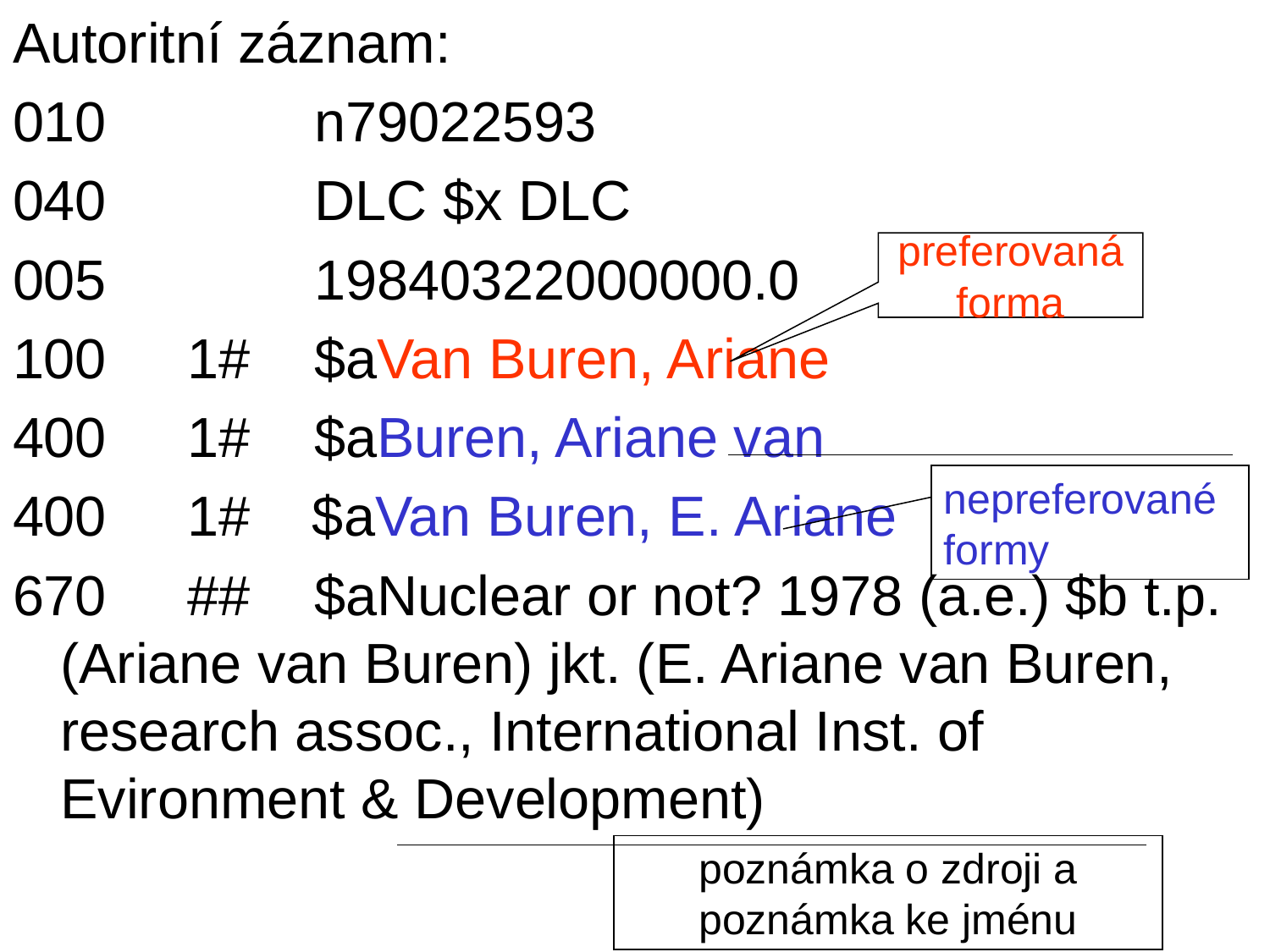

Autoritní záznam:
010		n79022593
040		DLC $x DLC
005		19840322000000.0
100	1#	$aVan Buren, Ariane
400	1#	$aBuren, Ariane van
400	1#    $aVan Buren, E. Ariane
670	##	$aNuclear or not? 1978 (a.e.) $b t.p. (Ariane van Buren) jkt. (E. Ariane van Buren, research assoc., International Inst. of Evironment & Development)
preferovaná
forma
nepreferované formy

poznámka o zdroji a poznámka ke jménu